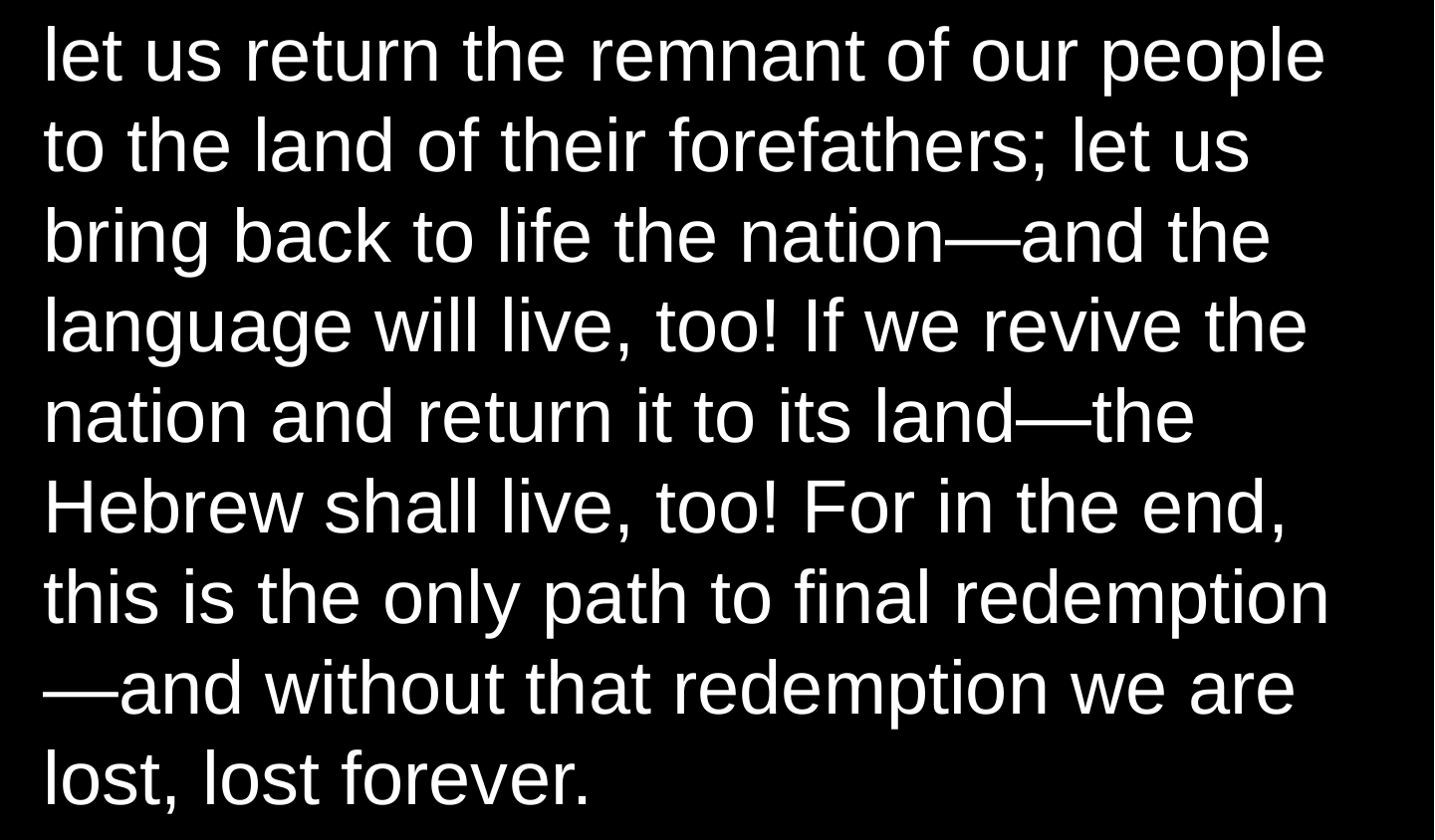

let us return the remnant of our people to the land of their forefathers; let us bring back to life the nation—and the language will live, too! If we revive the nation and return it to its land—the Hebrew shall live, too! For in the end, this is the only path to final redemption—and without that redemption we are lost, lost forever.